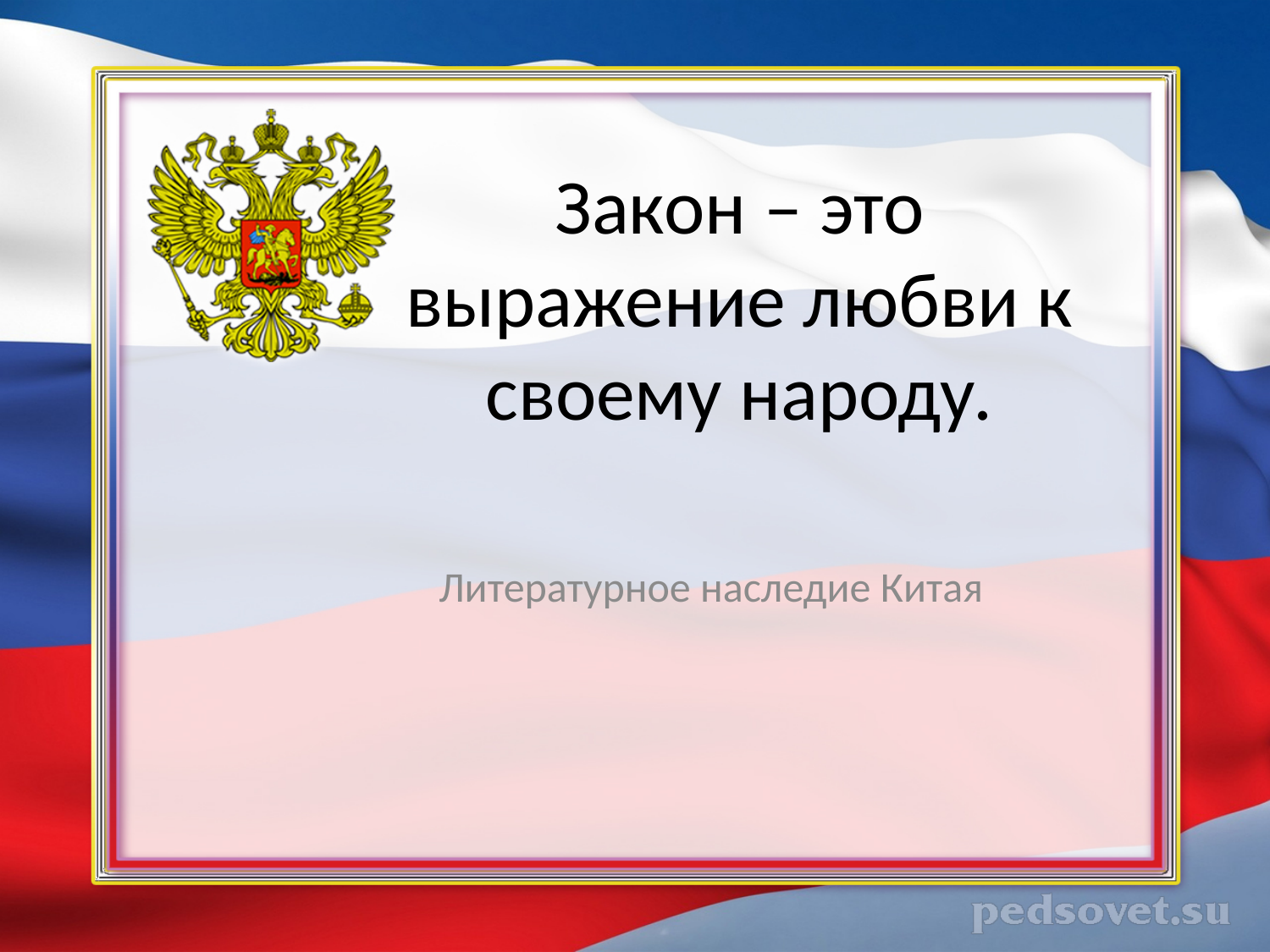

# Закон – это выражение любви к своему народу.
            Литературное наследие Китая